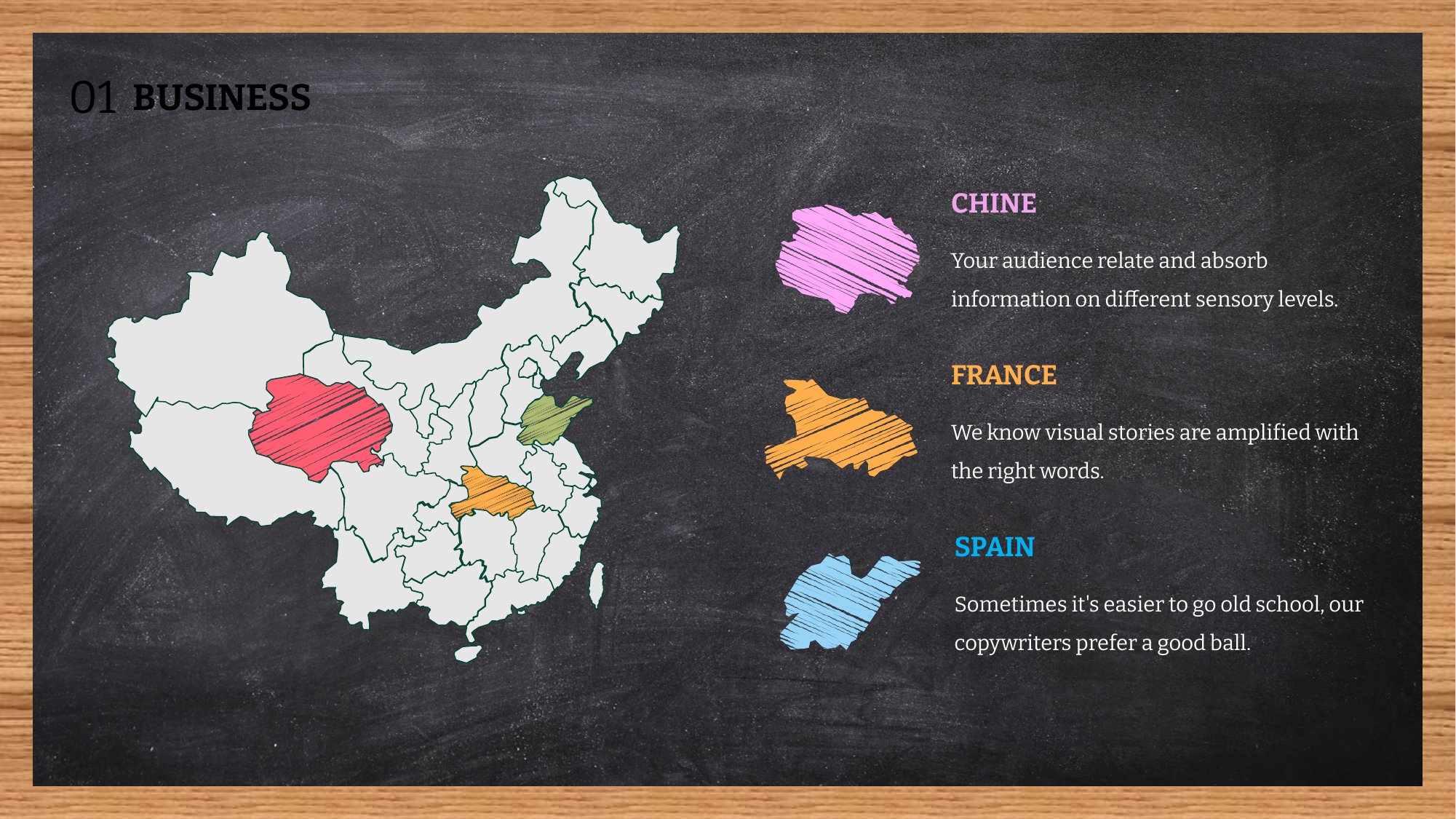

01
BUSINESS

CHINE
Your audience relate and absorb information on different sensory levels.

FRANCE
We know visual stories are amplified with the right words.

SPAIN
Sometimes it's easier to go old school, our copywriters prefer a good ball.